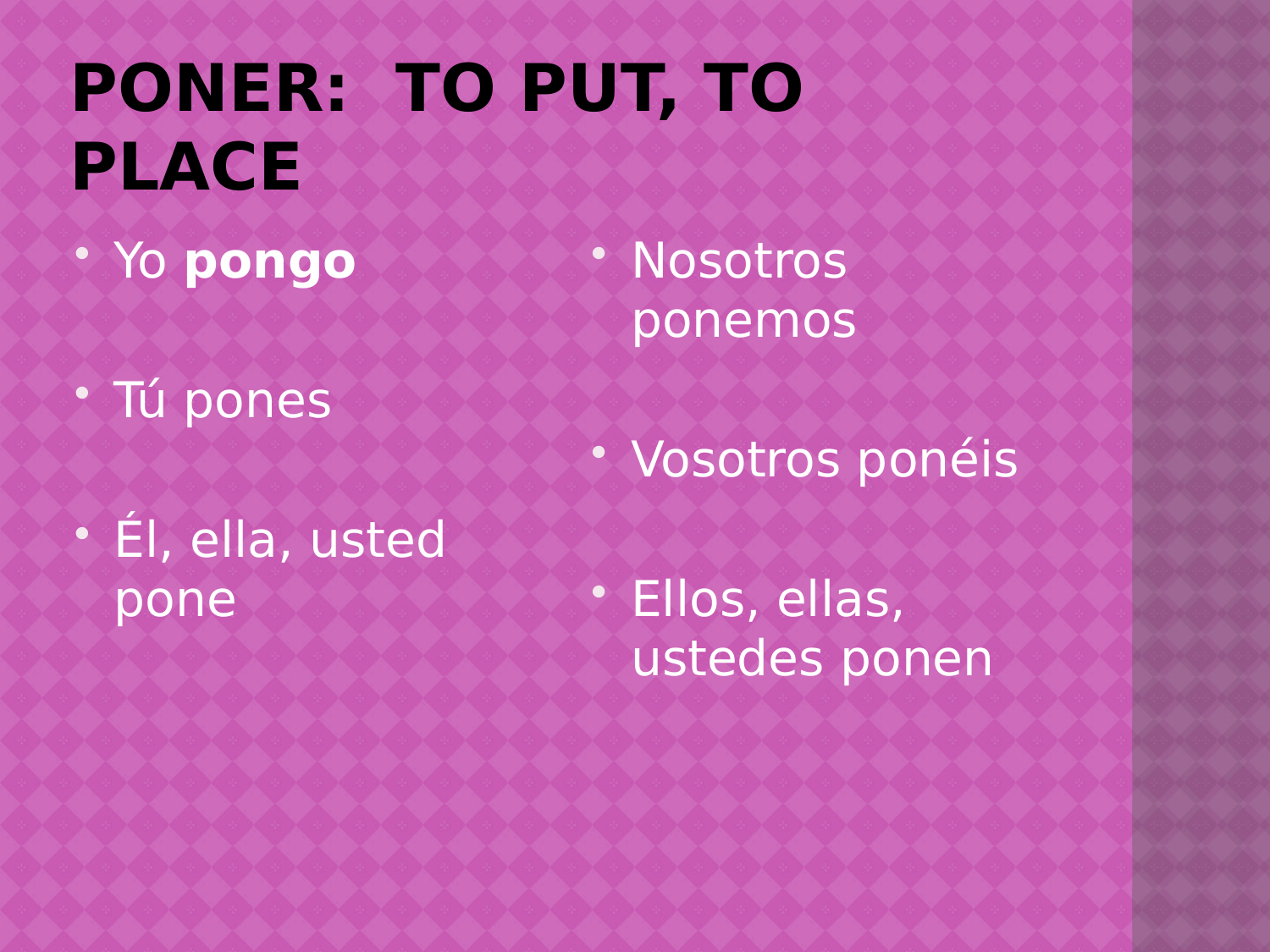

# PONER:  To put, to place
Yo pongo

Tú pones

Él, ella, usted pone
Nosotros ponemos

Vosotros ponéis

Ellos, ellas, ustedes ponen